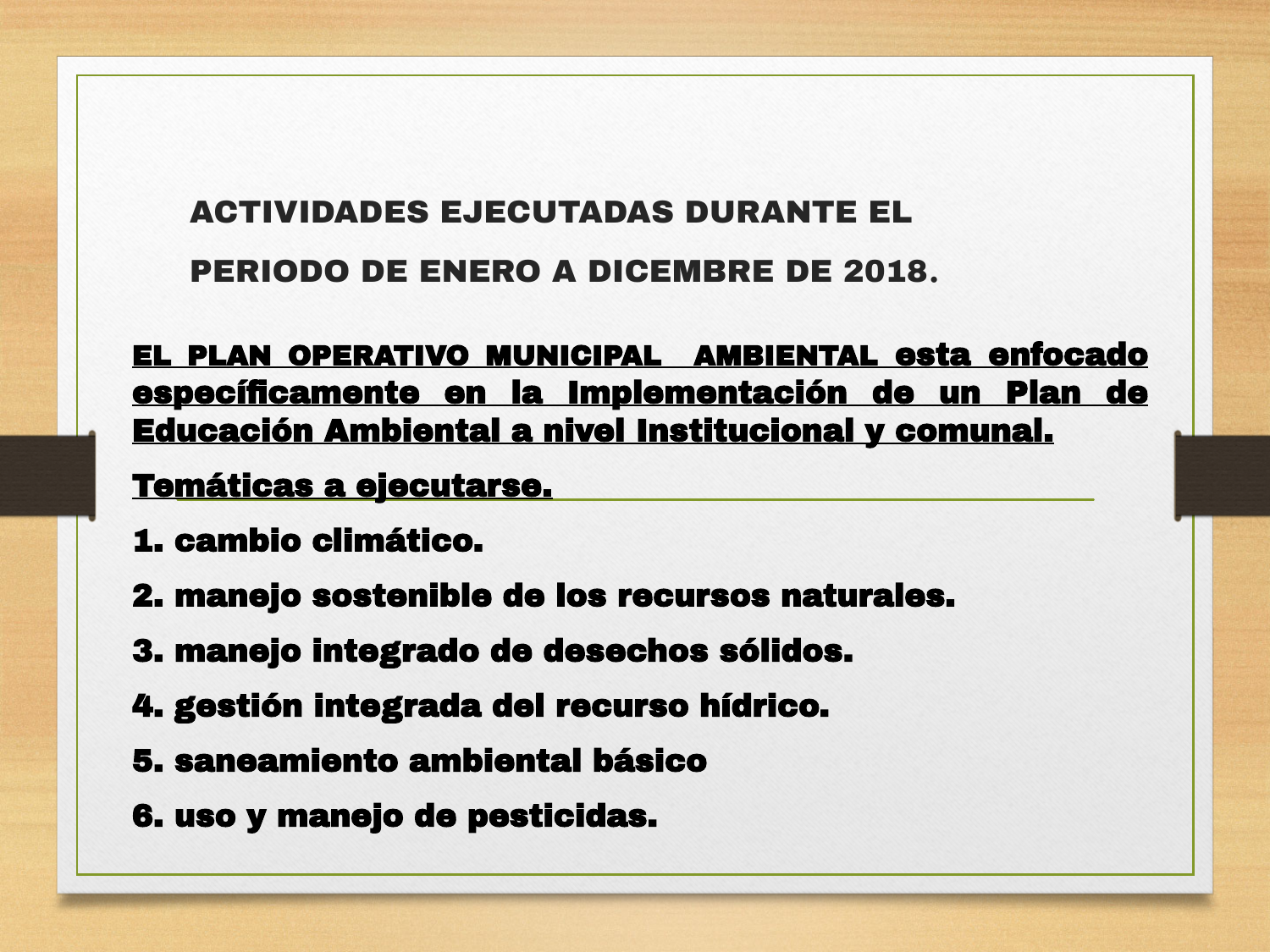

# ACTIVIDADES EJECUTADAS DURANTE EL PERIODO DE ENERO A DICEMBRE DE 2018.

EL PLAN OPERATIVO MUNICIPAL  AMBIENTAL esta enfocado específicamente en la Implementación de un Plan de Educación Ambiental a nivel Institucional y comunal.
Temáticas a ejecutarse.
1. cambio climático.
2. manejo sostenible de los recursos naturales.
3. manejo integrado de desechos sólidos.
4. gestión integrada del recurso hídrico.
5. saneamiento ambiental básico
6. uso y manejo de pesticidas.